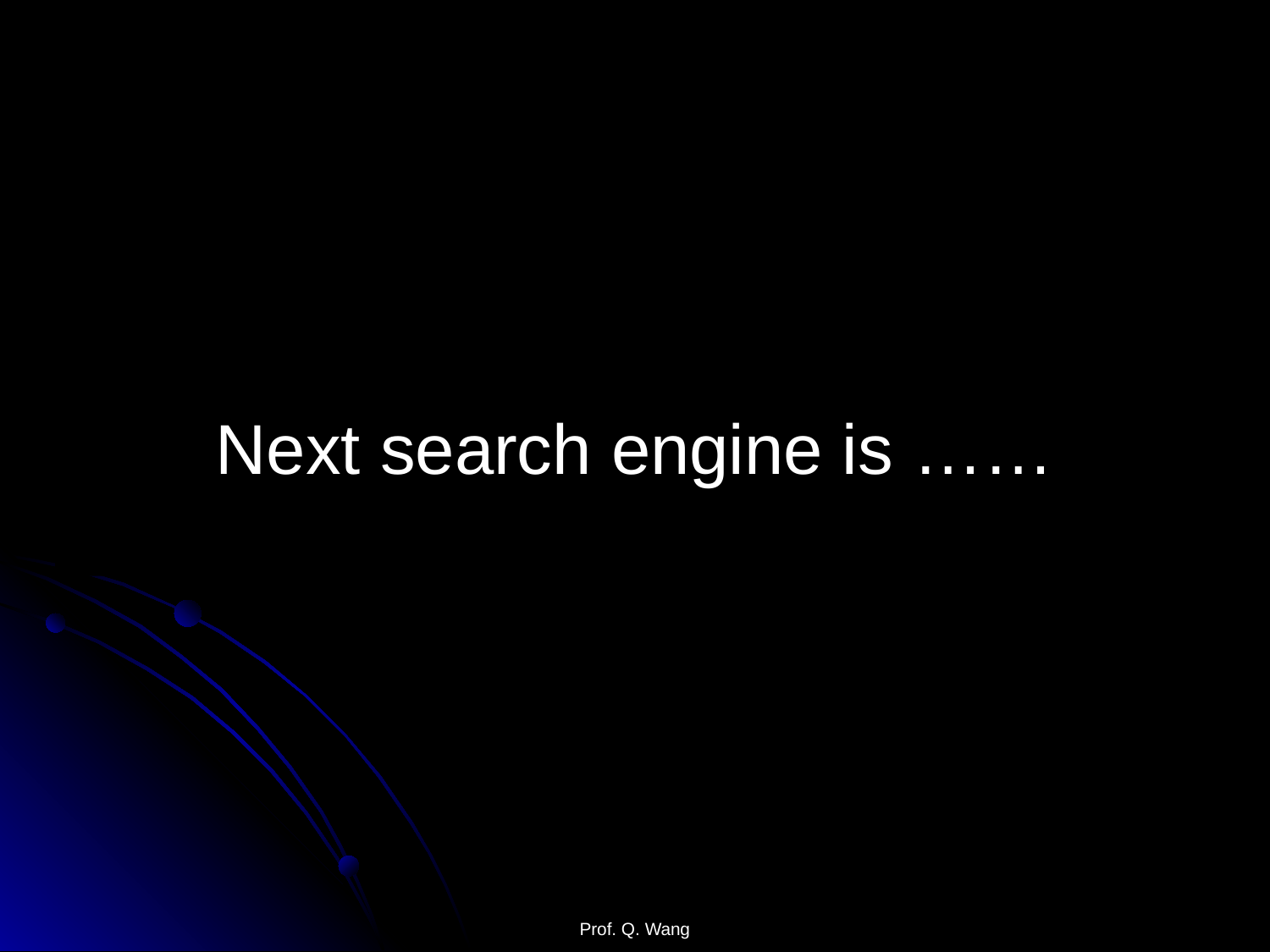

Next search engine is ……

Prof. Q. Wang